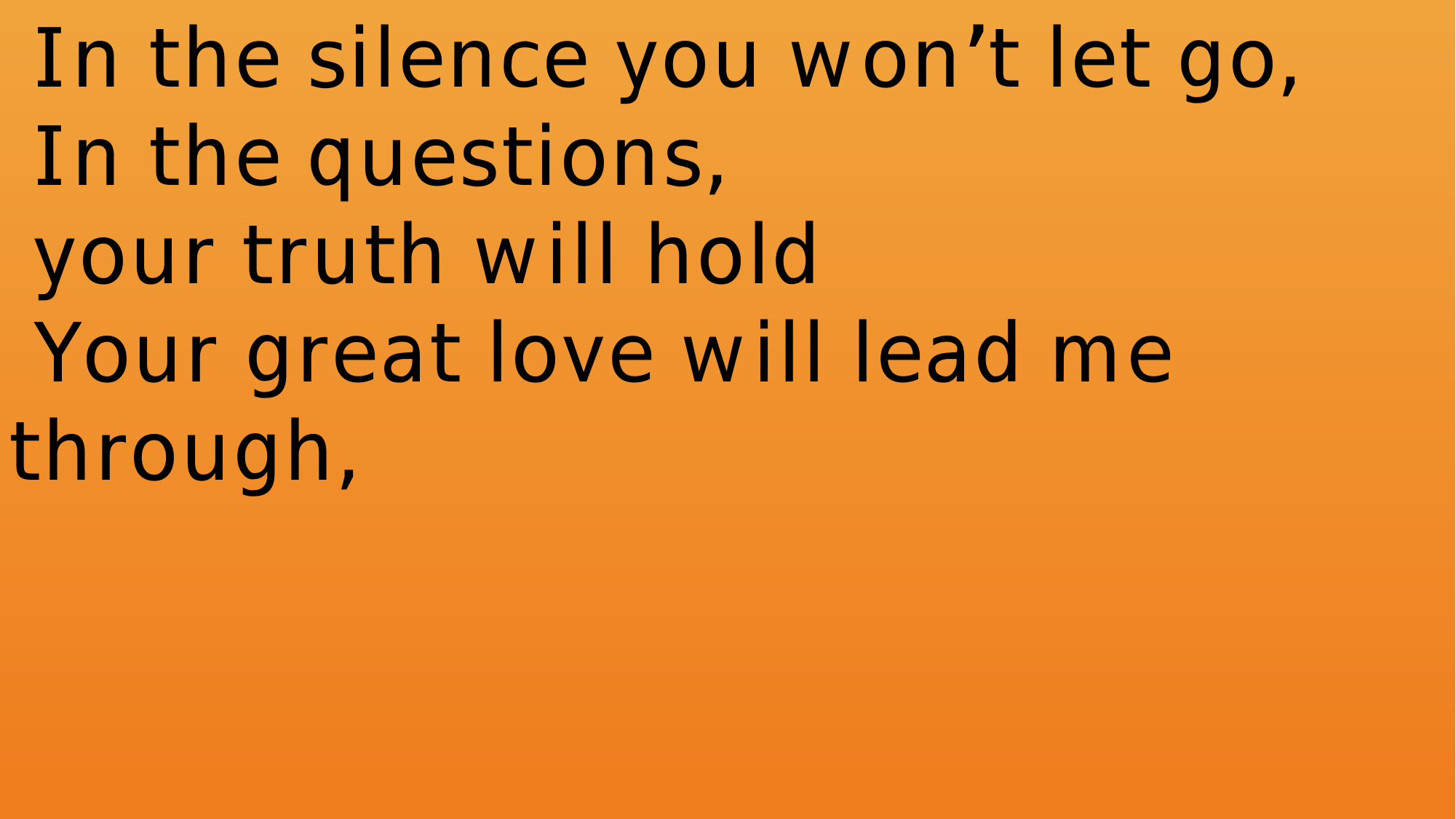

In the silence you won’t let go,
 In the questions,
 your truth will hold
 Your great love will lead me 	through,